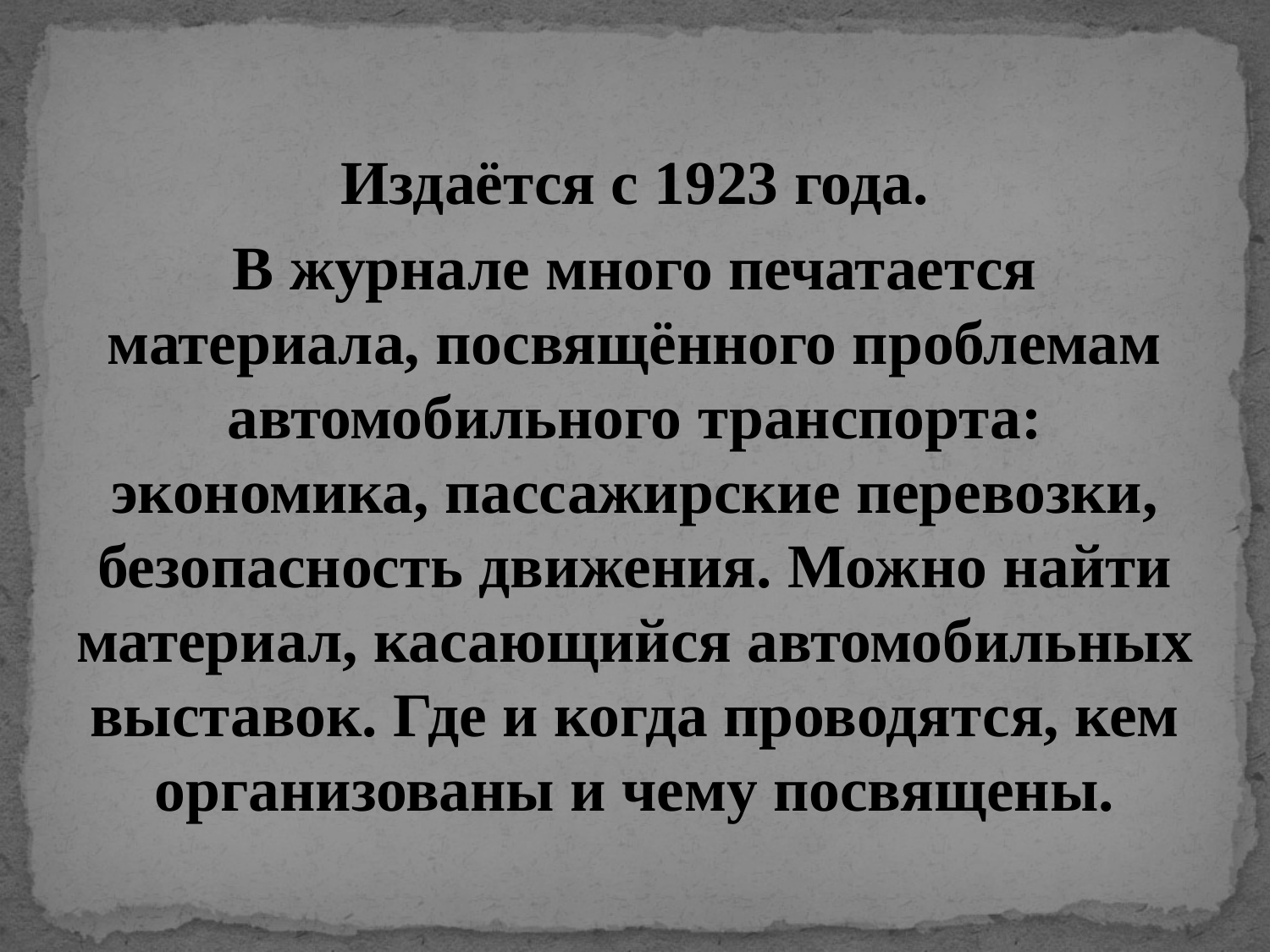

Издаётся с 1923 года.
В журнале много печатается материала, посвящённого проблемам автомобильного транспорта: экономика, пассажирские перевозки, безопасность движения. Можно найти материал, касающийся автомобильных выставок. Где и когда проводятся, кем организованы и чему посвящены.